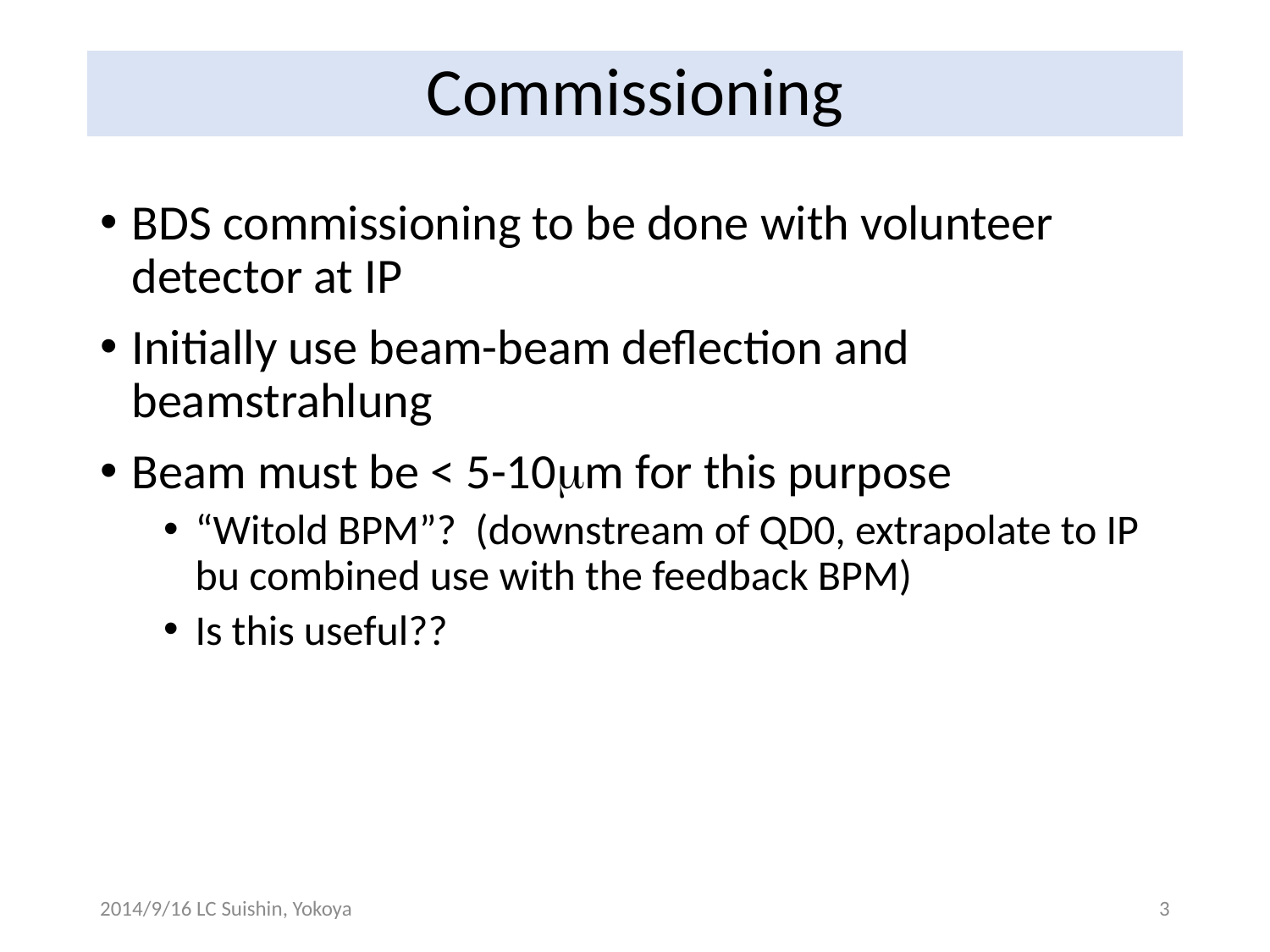

# Commissioning
BDS commissioning to be done with volunteer detector at IP
Initially use beam-beam deflection and beamstrahlung
Beam must be < 5-10μm for this purpose
“Witold BPM”?  (downstream of QD0, extrapolate to IP bu combined use with the feedback BPM)
Is this useful??
2014/9/16 LC Suishin, Yokoya
3